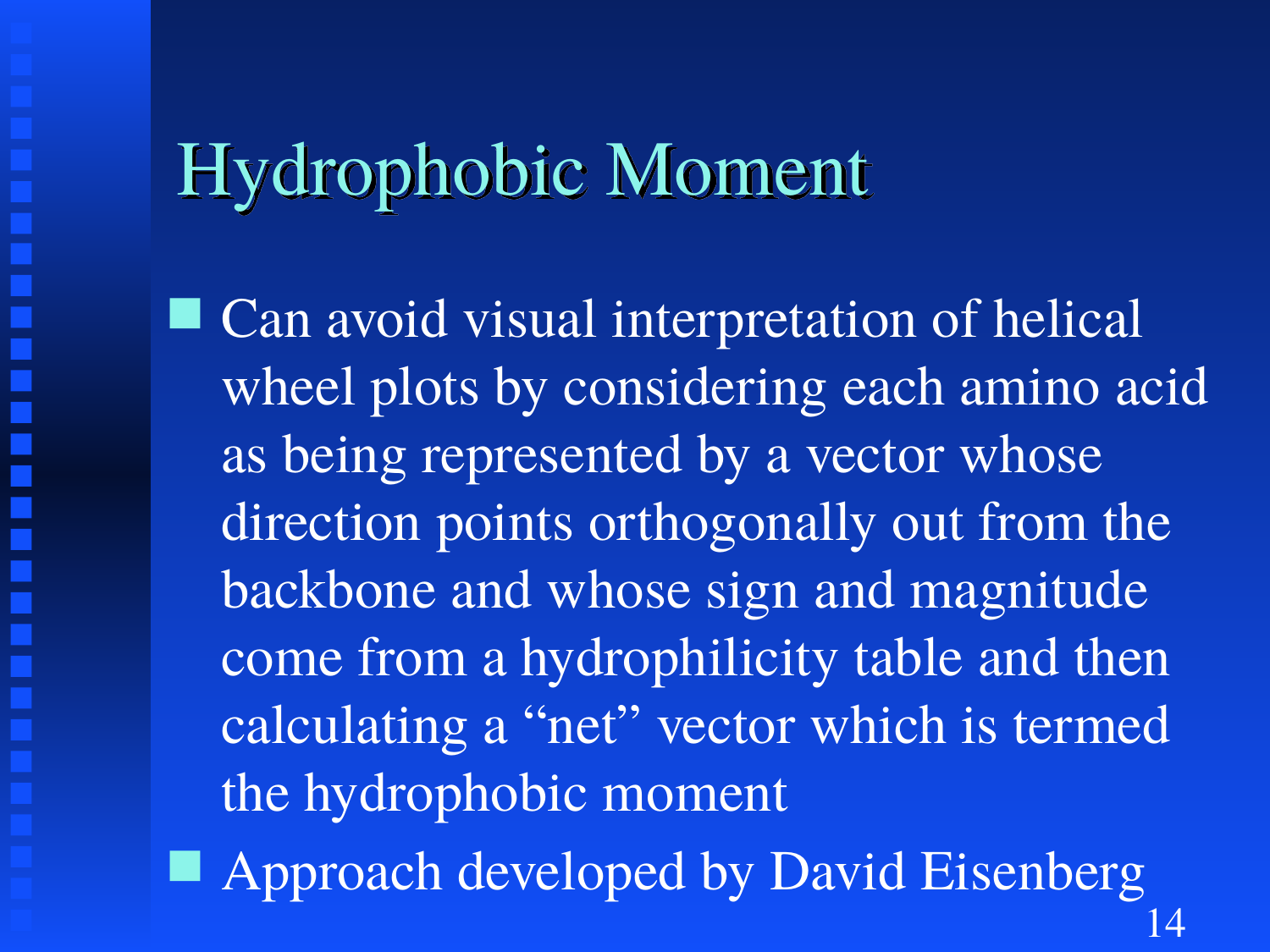

# Hydrophobic Moment
Can avoid visual interpretation of helical wheel plots by considering each amino acid as being represented by a vector whose direction points orthogonally out from the backbone and whose sign and magnitude come from a hydrophilicity table and then calculating a “net” vector which is termed the hydrophobic moment
Approach developed by David Eisenberg